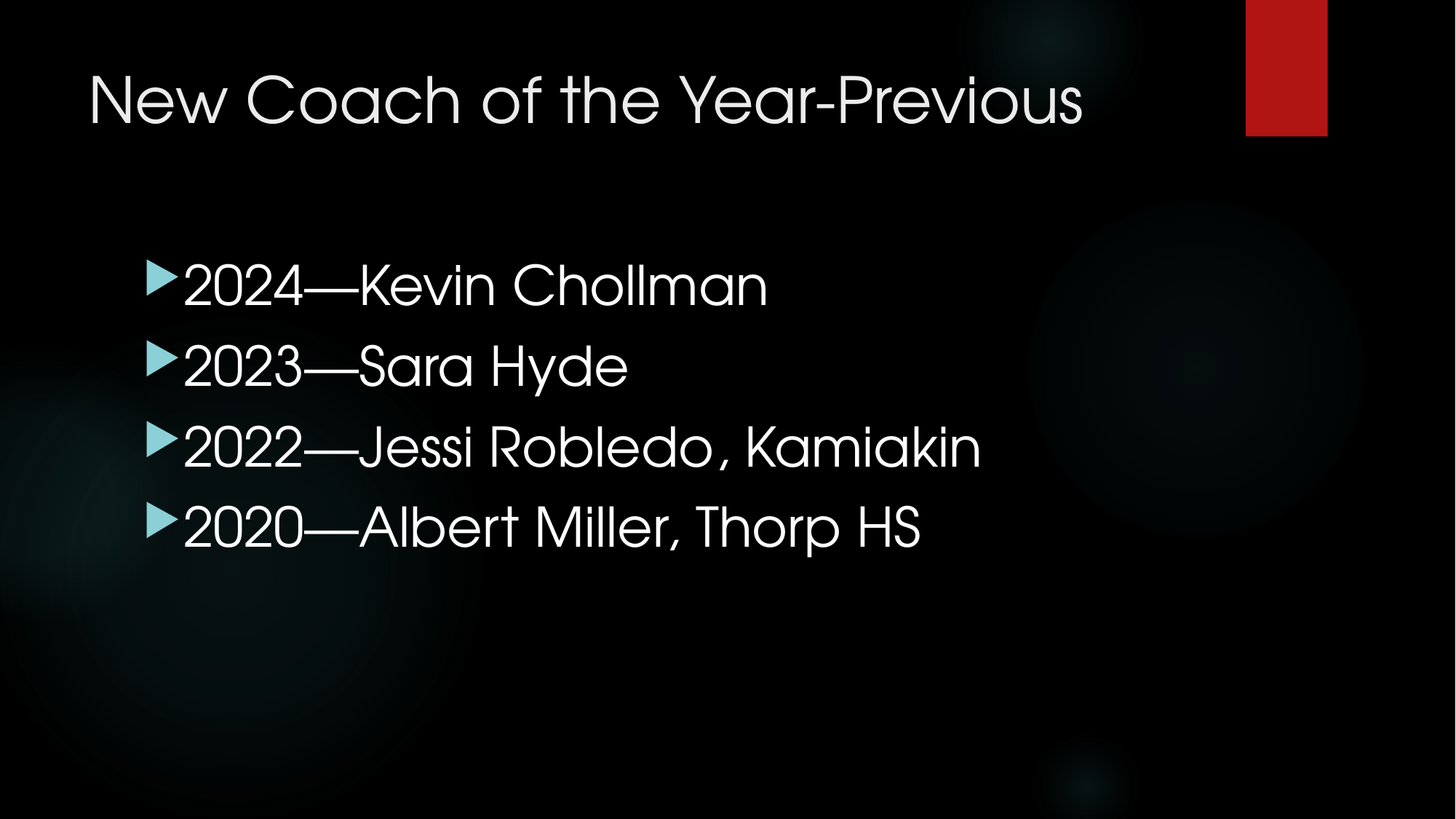

# New Coach of the Year-Previous
2024—Kevin Chollman
2023—Sara Hyde
2022—Jessi Robledo, Kamiakin
2020—Albert Miller, Thorp HS